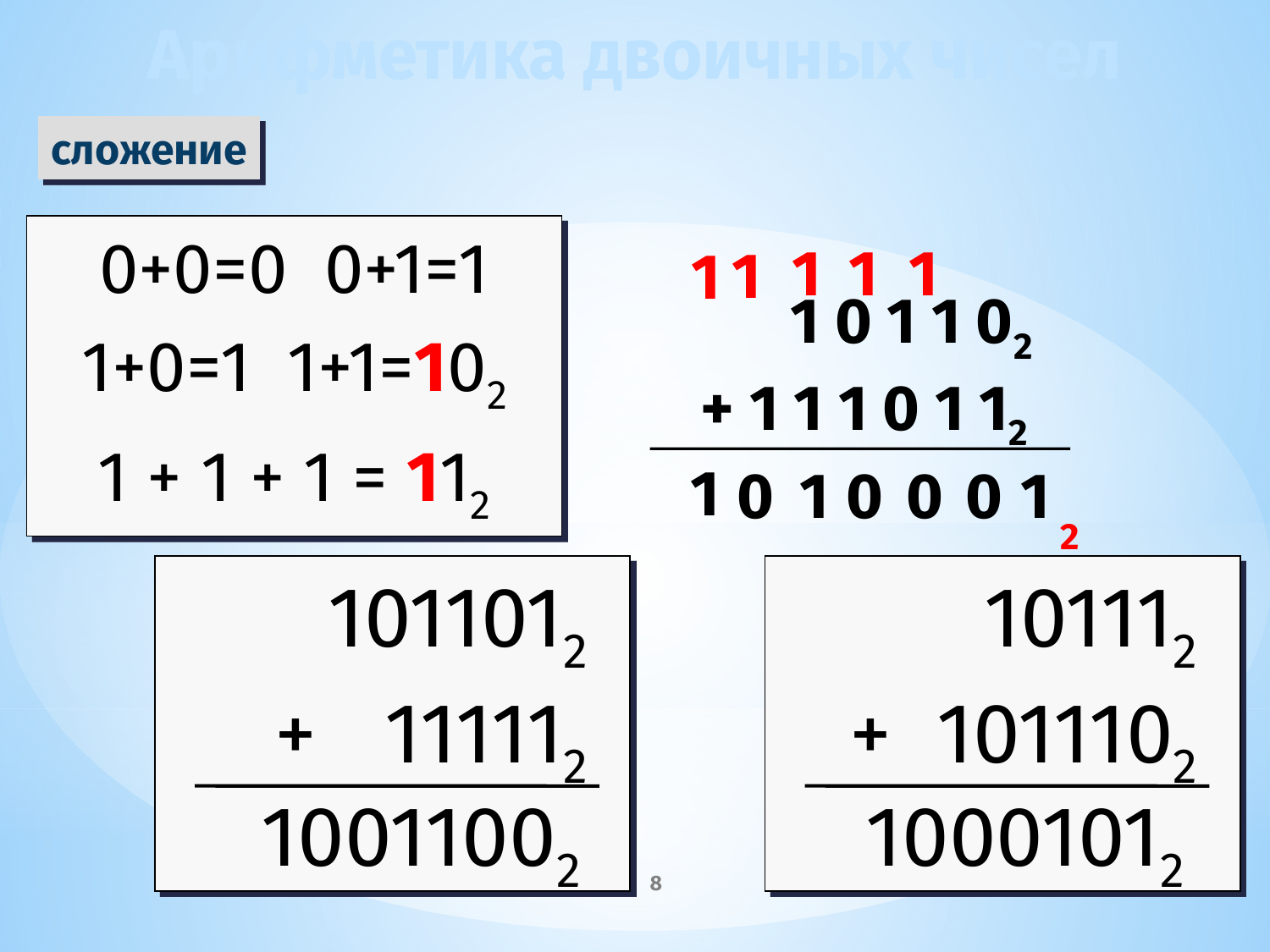

Арифметика двоичных чисел
сложение
0+0=0  0+1=1
1+0=1  1+1=102
1 + 1 + 1 = 112
1
1
1
1
1
      1 0 1 1 02
+ 1 1 1 0 1 12
1

0
1
0
0
0
1
2
1011012
+   111112

101112
+  1011102

10011002
10001012
8